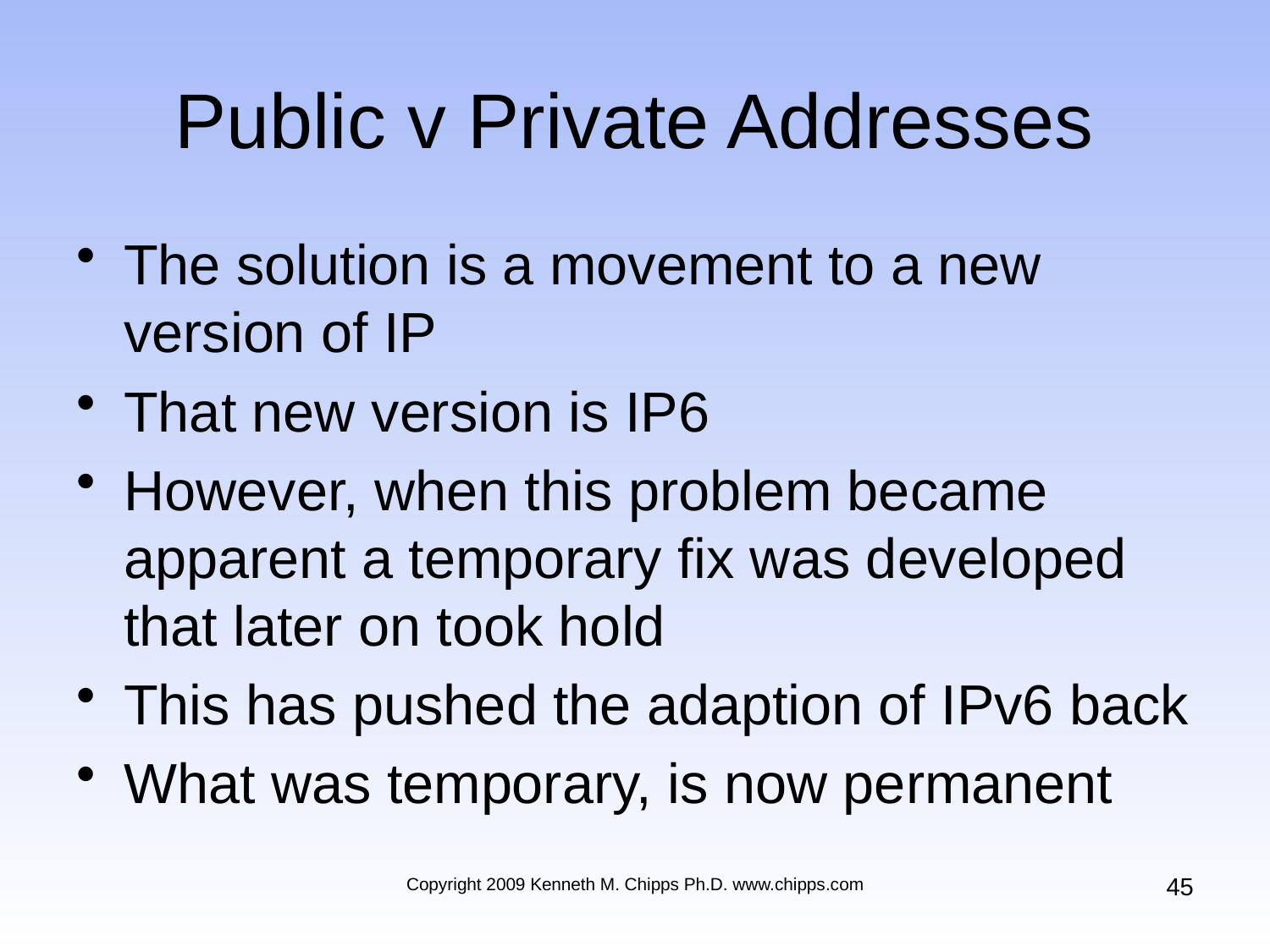

# Public v Private Addresses
The solution is a movement to a new version of IP
That new version is IP6
However, when this problem became apparent a temporary fix was developed that later on took hold
This has pushed the adaption of IPv6 back
What was temporary, is now permanent
45
Copyright 2009 Kenneth M. Chipps Ph.D. www.chipps.com